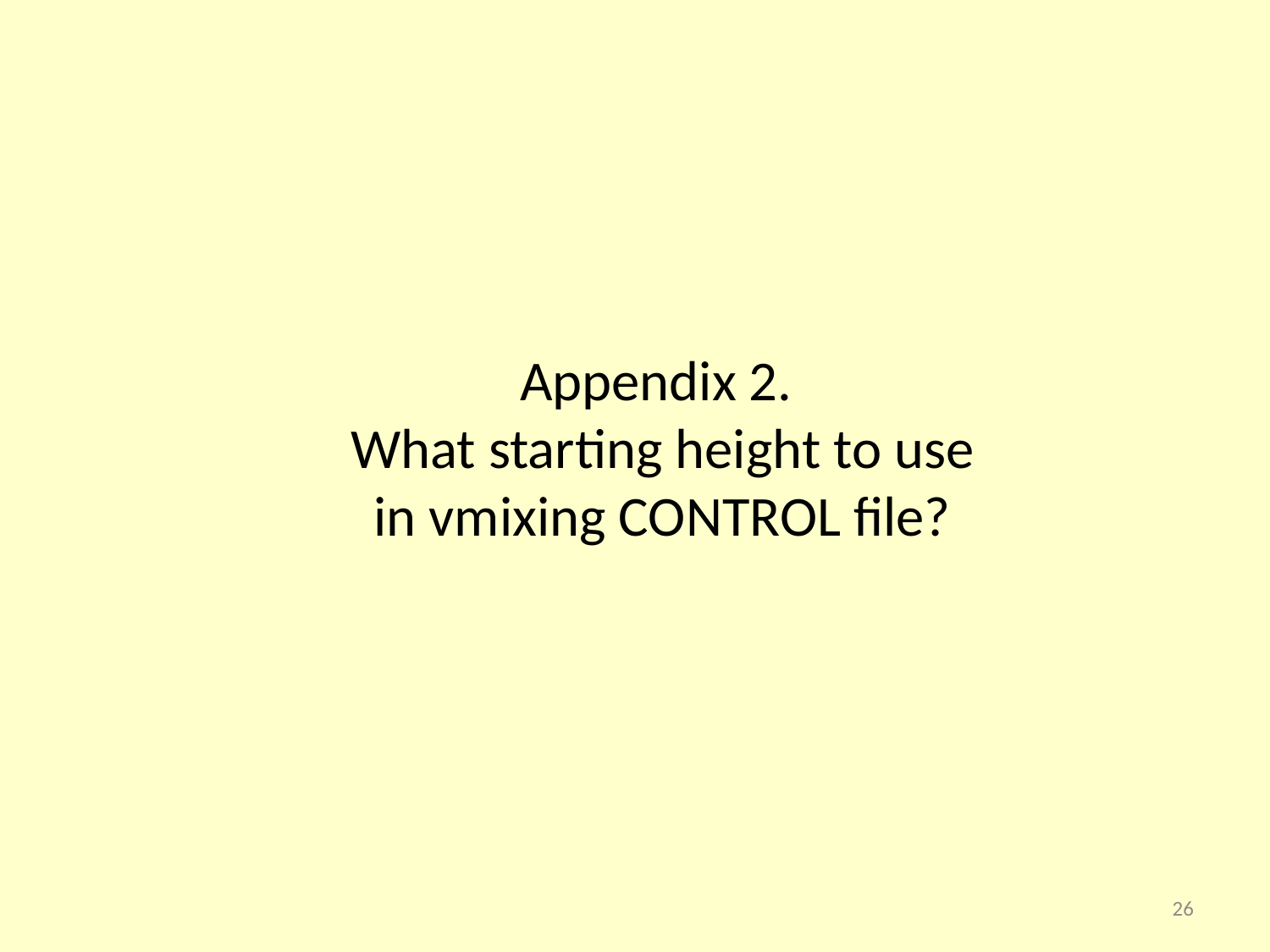

Appendix 2.
What starting height to use in vmixing CONTROL file?
26